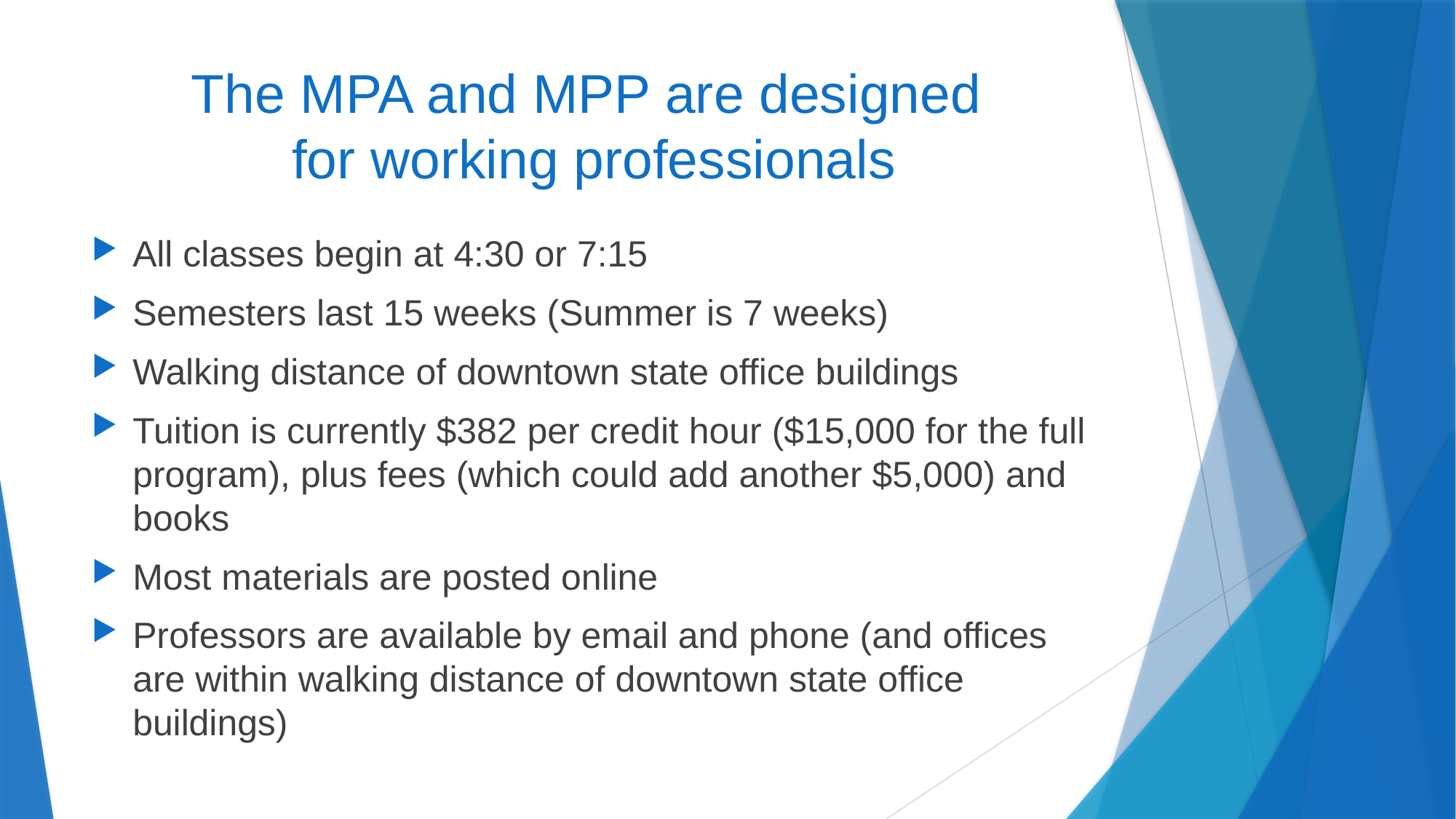

# The MPA and MPP are designed for working professionals
All classes begin at 4:30 or 7:15
Semesters last 15 weeks (Summer is 7 weeks)
Walking distance of downtown state office buildings
Tuition is currently $382 per credit hour ($15,000 for the full program), plus fees (which could add another $5,000) and books
Most materials are posted online
Professors are available by email and phone (and offices are within walking distance of downtown state office buildings)